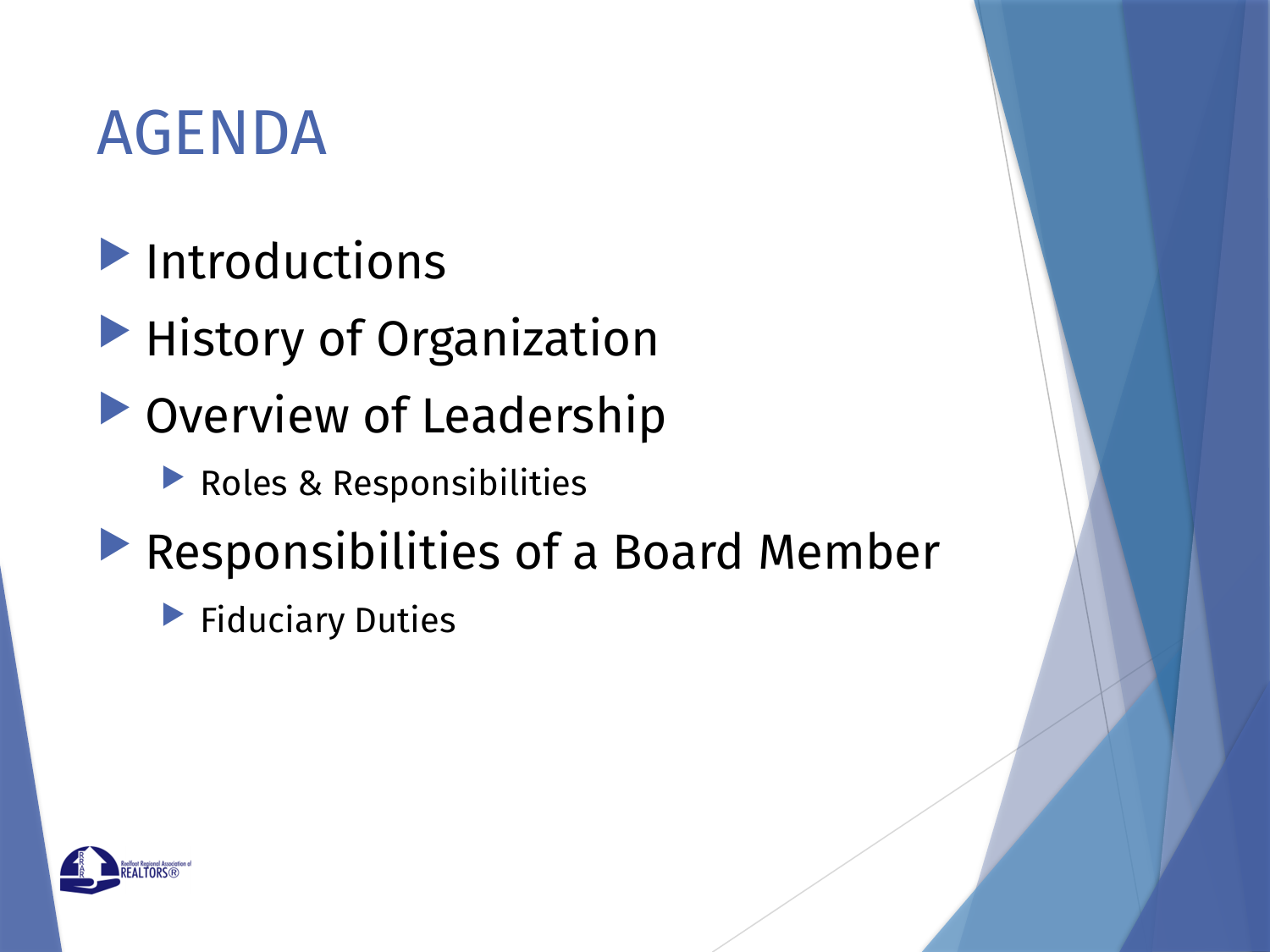

# AGENDA
Introductions
History of Organization
Overview of Leadership
Roles & Responsibilities
Responsibilities of a Board Member
Fiduciary Duties